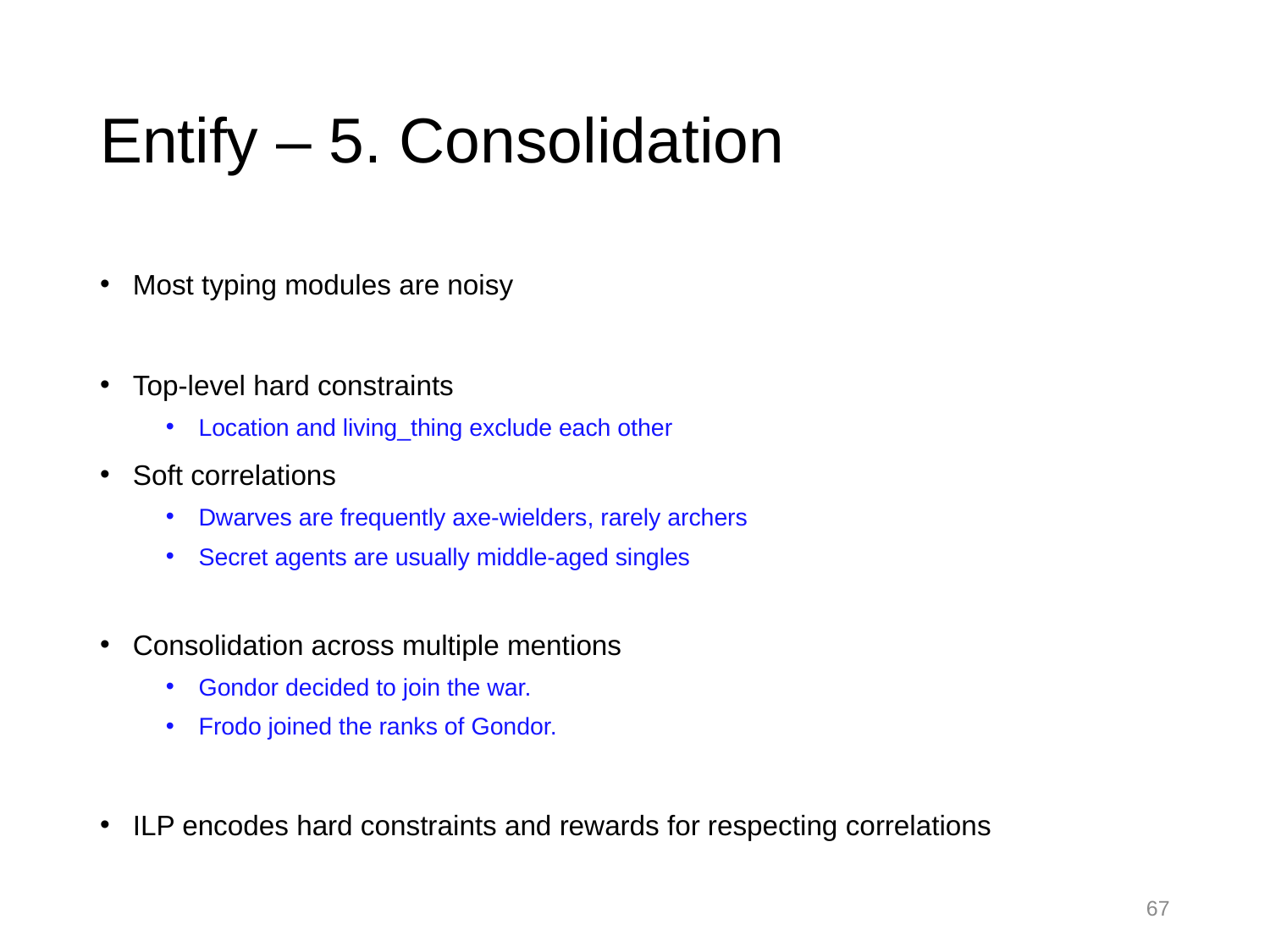

# Entify – 5. Consolidation
Most typing modules are noisy

Top-level hard constraints
Location and living_thing exclude each other
Soft correlations
Dwarves are frequently axe-wielders, rarely archers
Secret agents are usually middle-aged singles

Consolidation across multiple mentions
Gondor decided to join the war.
Frodo joined the ranks of Gondor.

ILP encodes hard constraints and rewards for respecting correlations

67